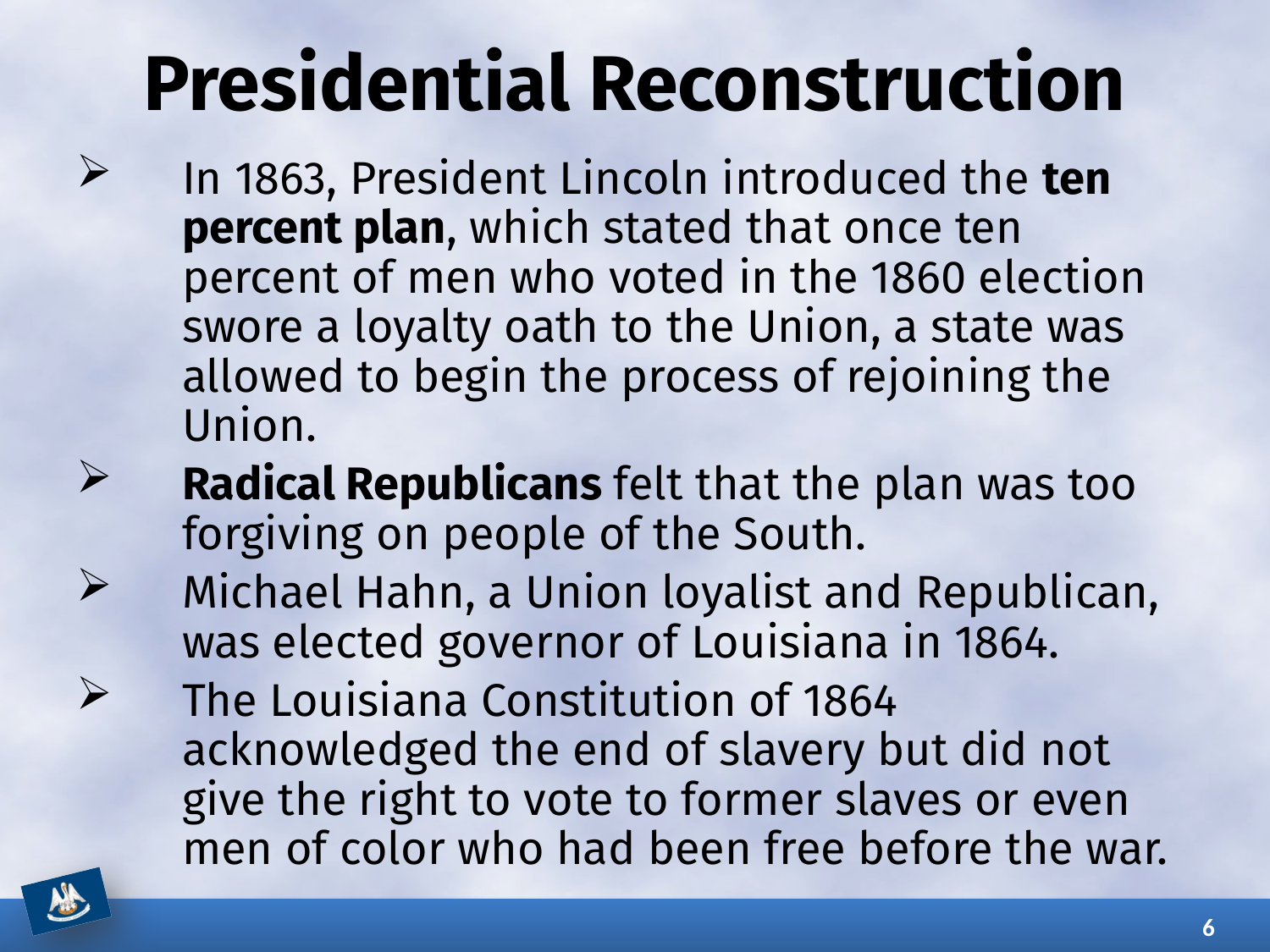

# Presidential Reconstruction
In 1863, President Lincoln introduced the ten percent plan, which stated that once ten percent of men who voted in the 1860 election swore a loyalty oath to the Union, a state was allowed to begin the process of rejoining the Union.
Radical Republicans felt that the plan was too forgiving on people of the South.
Michael Hahn, a Union loyalist and Republican, was elected governor of Louisiana in 1864.
The Louisiana Constitution of 1864 acknowledged the end of slavery but did not give the right to vote to former slaves or even men of color who had been free before the war.
6